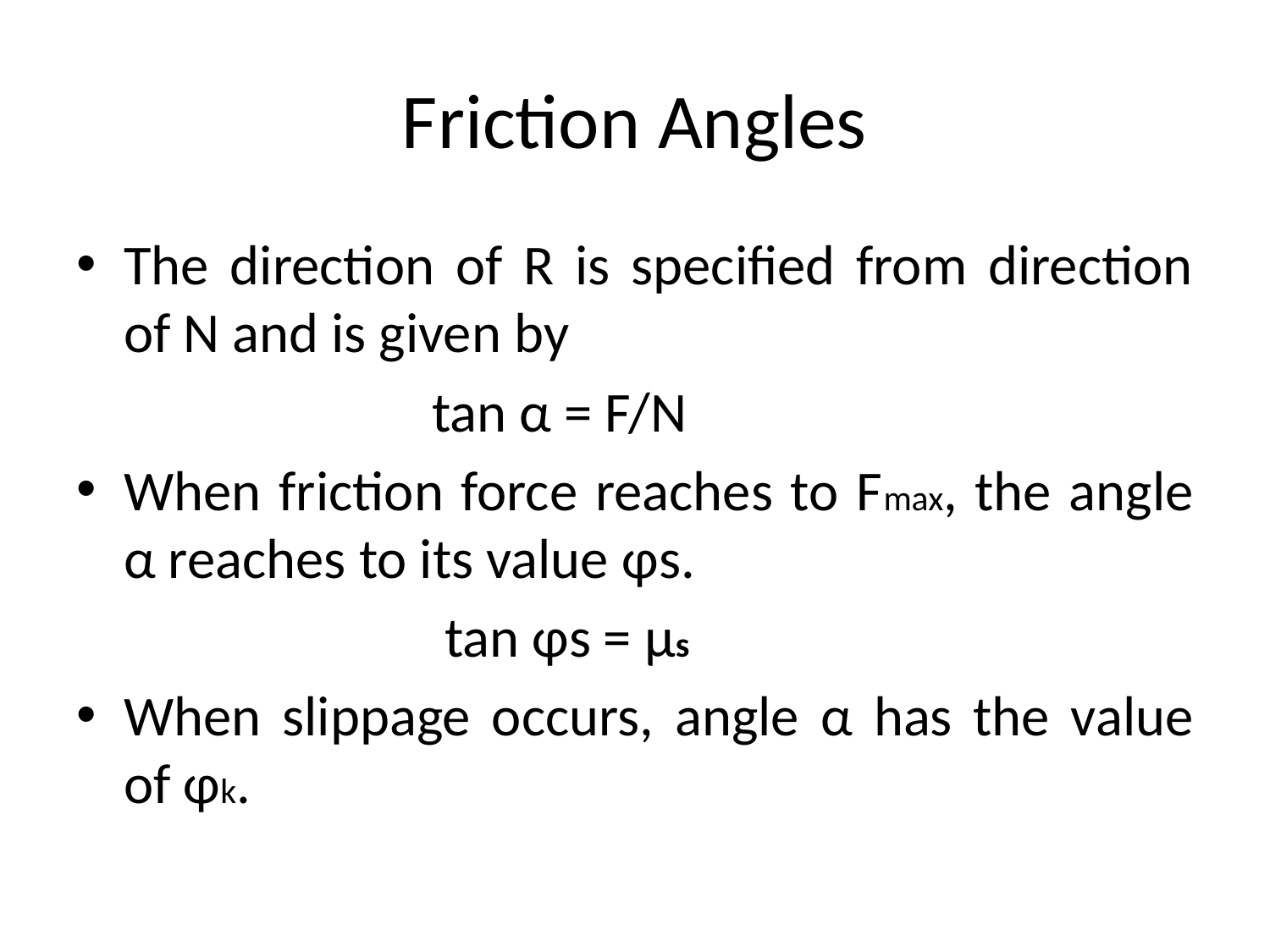

# Friction Angles
The direction of R is specified from direction of N and is given by
                            tan α = F/N
When friction force reaches to Fmax, the angle α reaches to its value φs.
                             tan φs = µs
When slippage occurs, angle α has the value of φk.